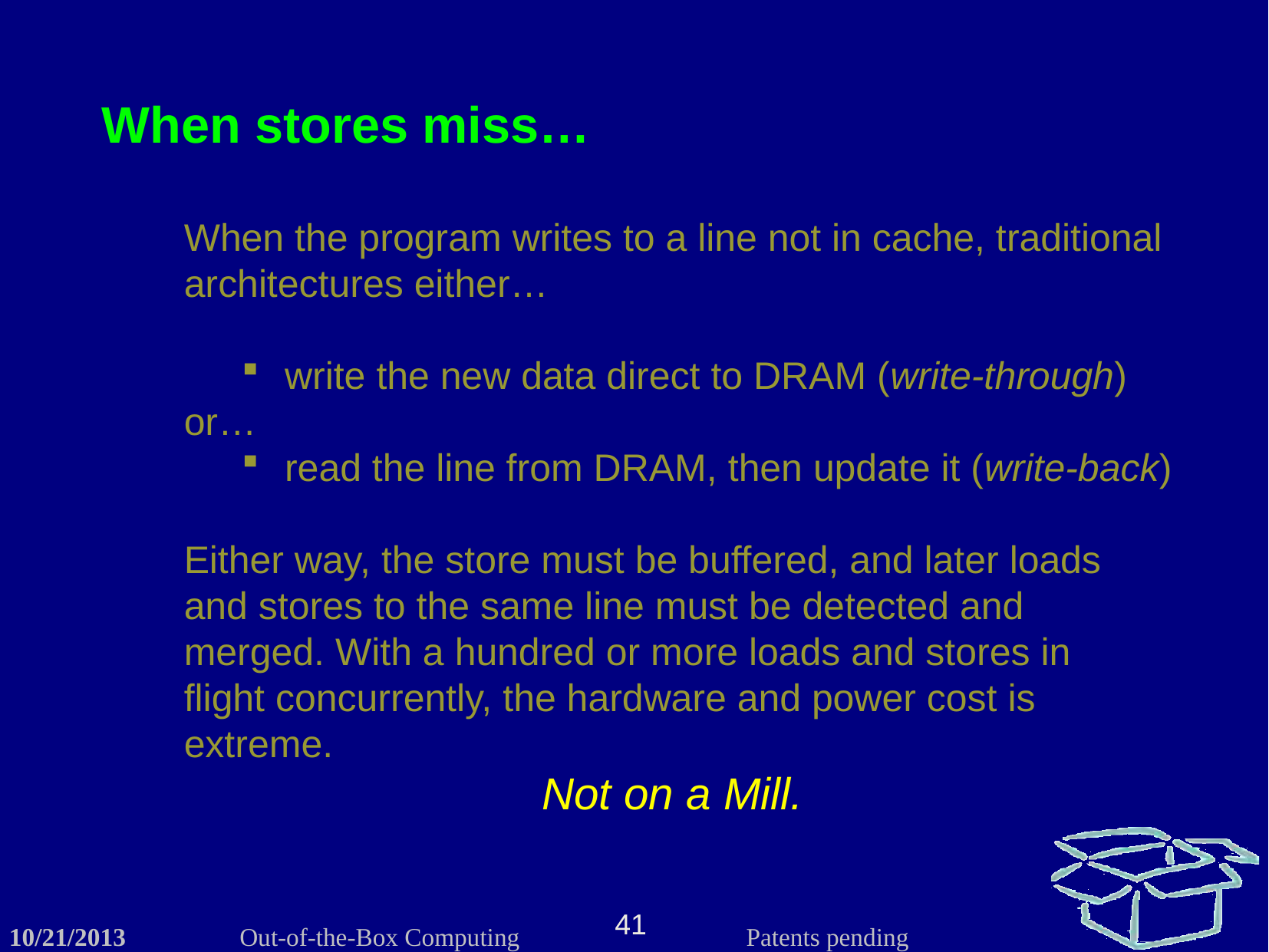

When stores miss…

When the program writes to a line not in cache, traditional architectures either…

write the new data direct to DRAM (write-through)
or…
read the line from DRAM, then update it (write-back)

Either way, the store must be buffered, and later loads and stores to the same line must be detected and merged. With a hundred or more loads and stores in flight concurrently, the hardware and power cost is extreme.
Not on a Mill.